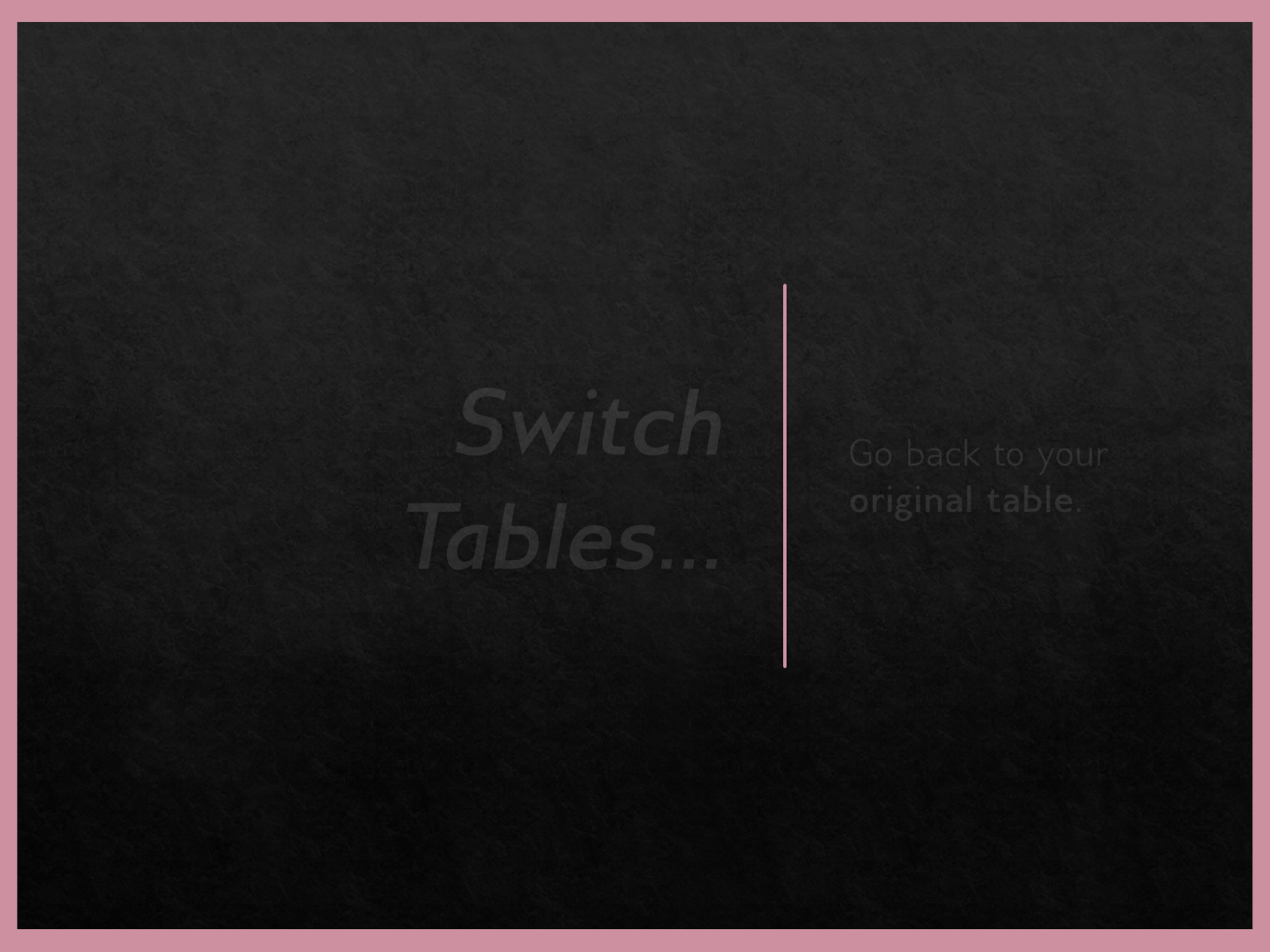

# Switch Tables…
Go back to your original table.